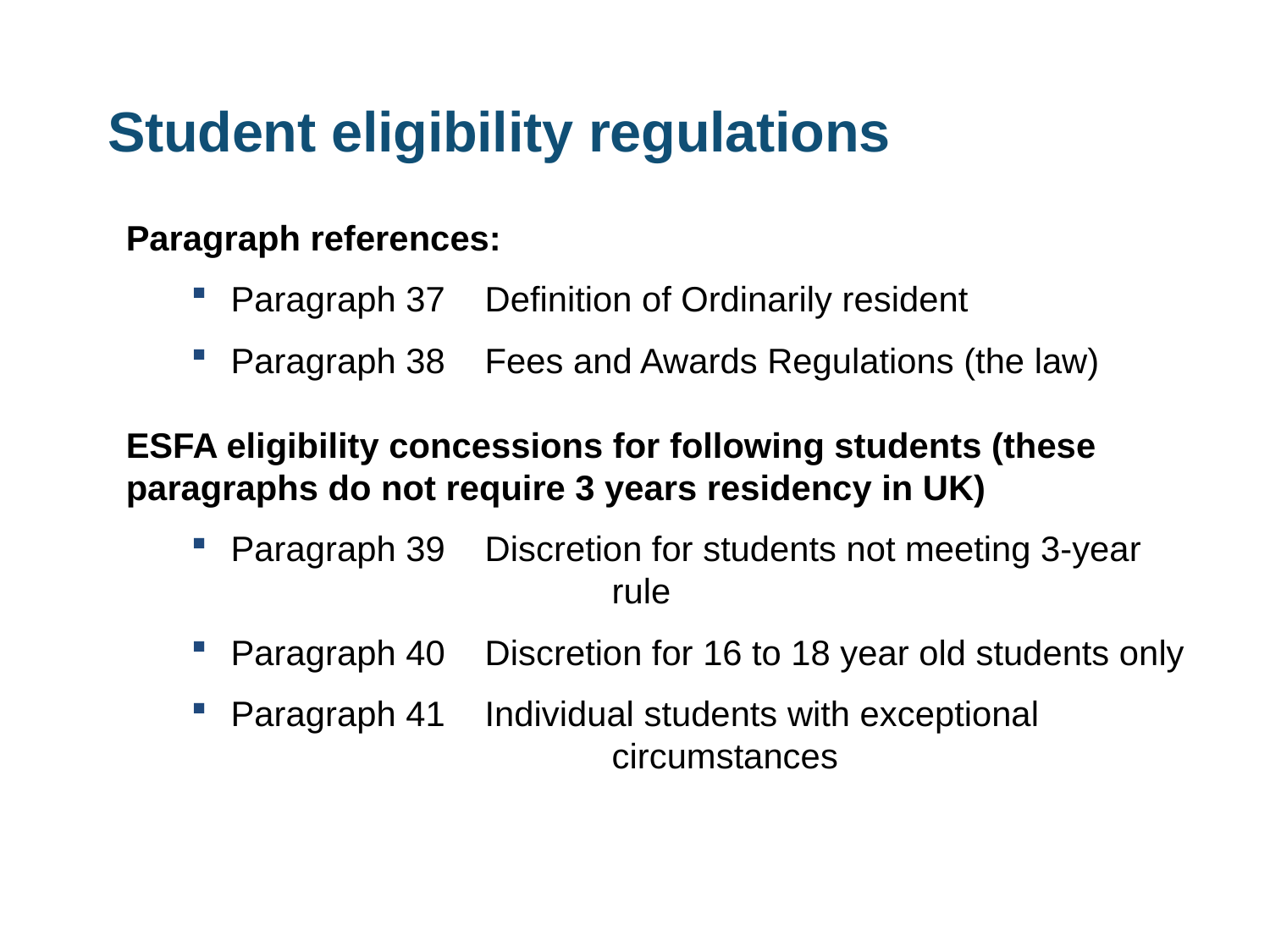

# Student eligibility regulations
Paragraph references:
Paragraph 37	Definition of Ordinarily resident
Paragraph 38	Fees and Awards Regulations (the law)

ESFA eligibility concessions for following students (these paragraphs do not require 3 years residency in UK)
Paragraph 39 	Discretion for students not meeting 3-year 				rule
Paragraph 40	Discretion for 16 to 18 year old students only
Paragraph 41	Individual students with exceptional 					circumstances